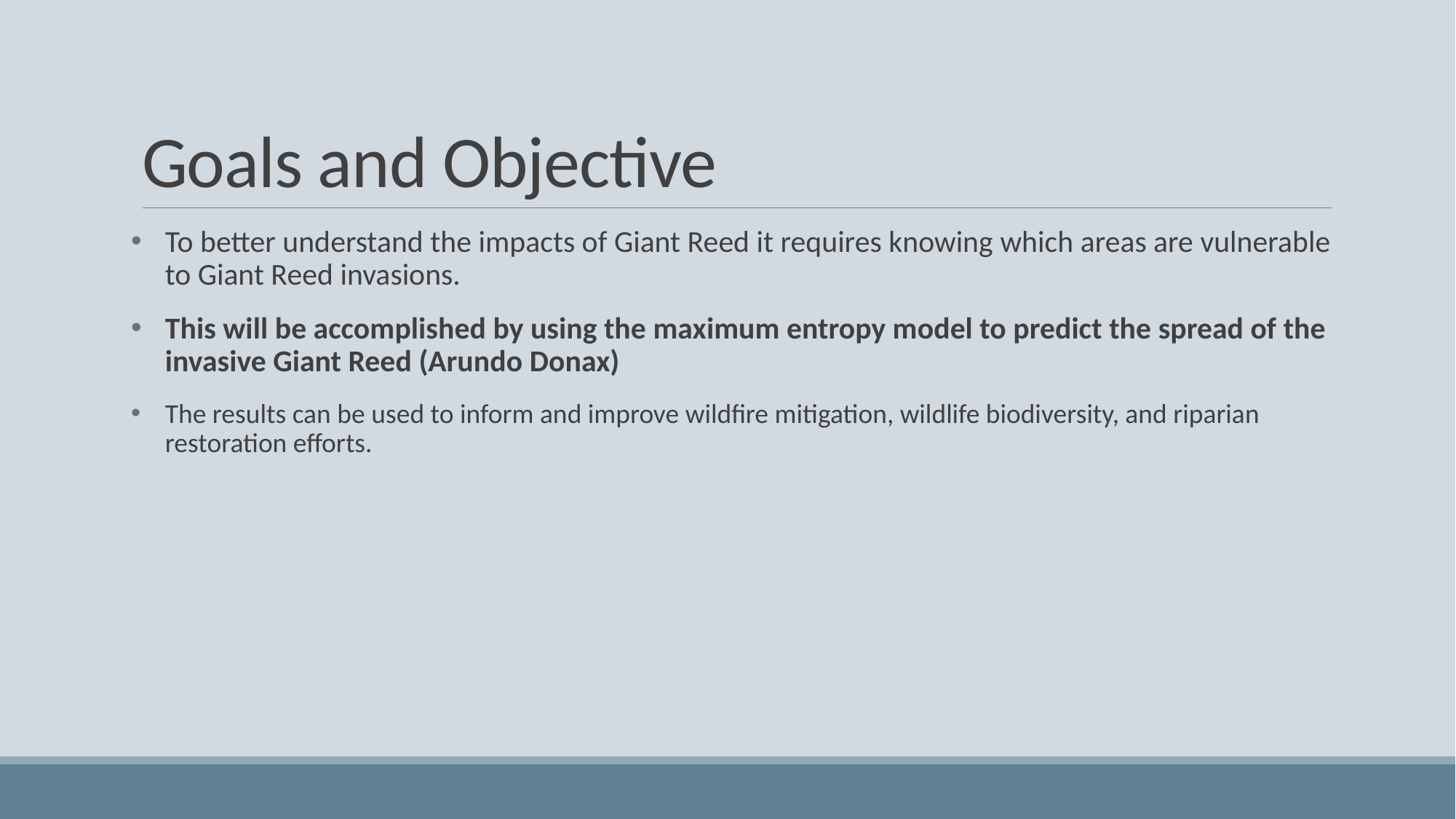

# Goals and Objective
To better understand the impacts of Giant Reed it requires knowing which areas are vulnerable to Giant Reed invasions.
This will be accomplished by using the maximum entropy model to predict the spread of the invasive Giant Reed (Arundo Donax)
The results can be used to inform and improve wildfire mitigation, wildlife biodiversity, and riparian restoration efforts.